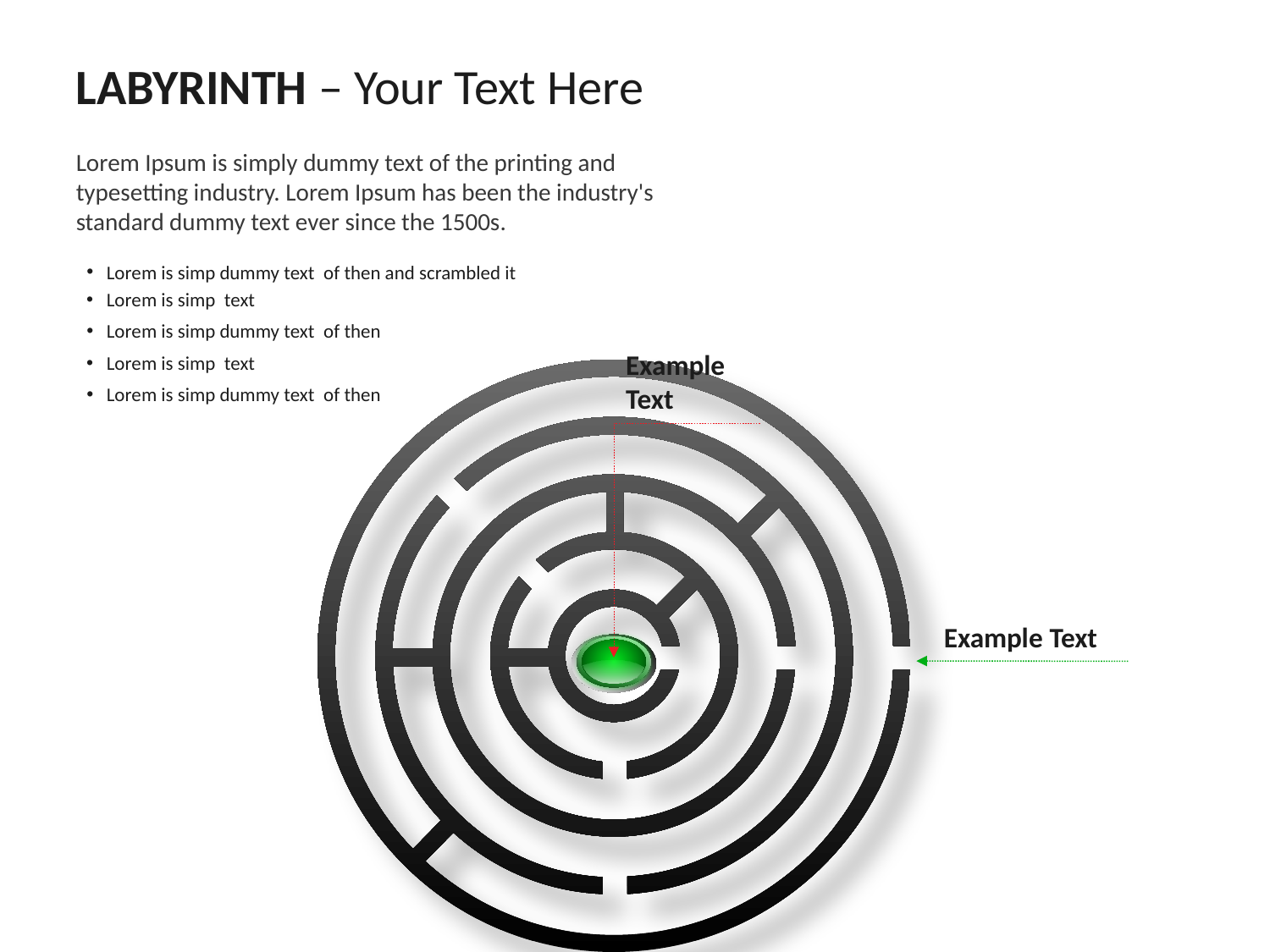

LABYRINTH – Your Text Here
Lorem Ipsum is simply dummy text of the printing and typesetting industry. Lorem Ipsum has been the industry's standard dummy text ever since the 1500s.
   Lorem is simp dummy text  of then and scrambled it
   Lorem is simp  text
   Lorem is simp dummy text  of then
Example
Text
   Lorem is simp  text

   Lorem is simp dummy text  of then

Example Text